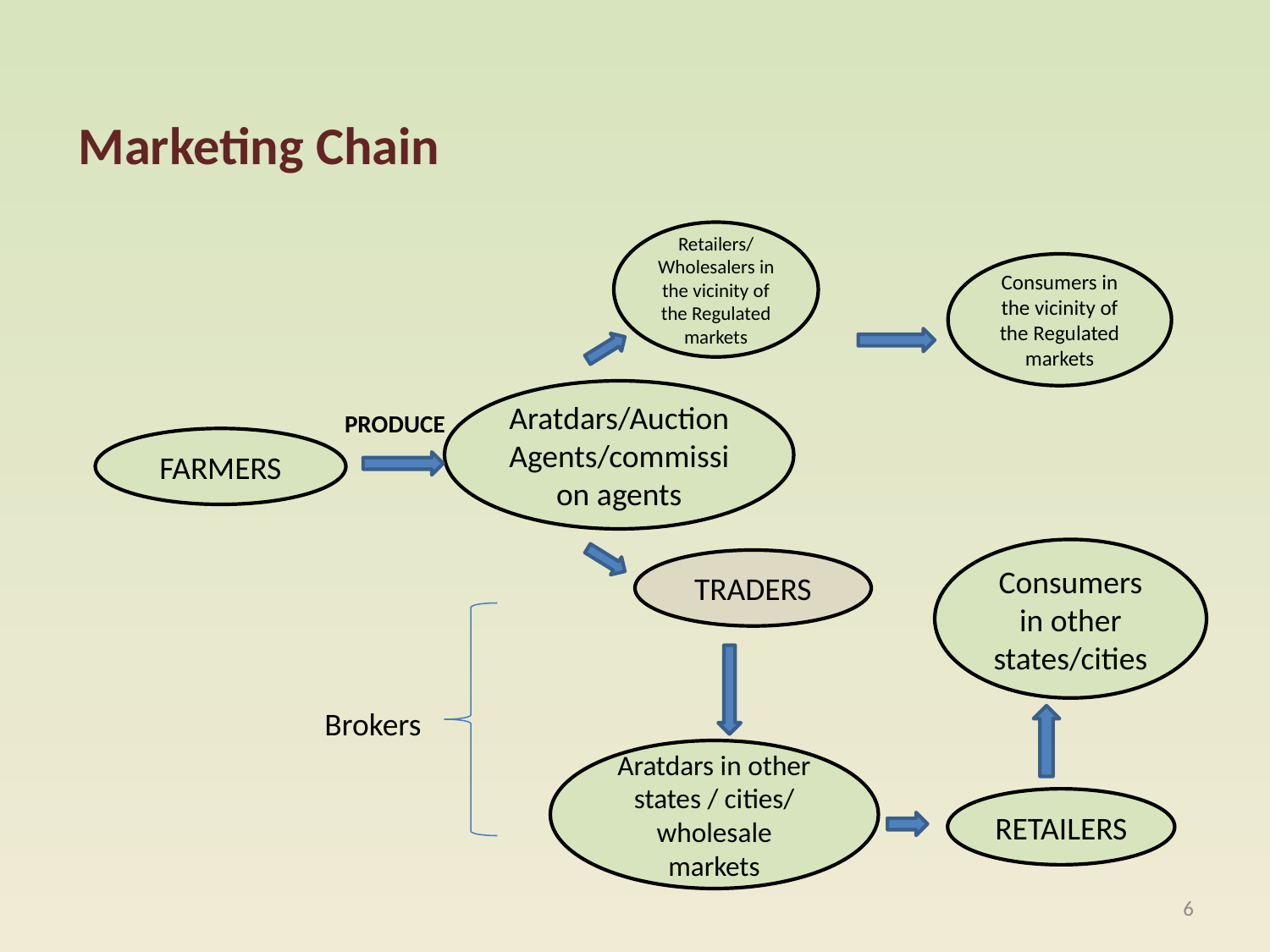

Marketing Chain
Retailers/Wholesalers in the vicinity of the Regulated markets
Consumers in the vicinity of the Regulated markets

Aratdars/Auction Agents/commission agents
PRODUCE
FARMERS

Consumers in other states/cities

TRADERS

Aratdars in other states / cities/ wholesale markets
RETAILERS

Brokers
6